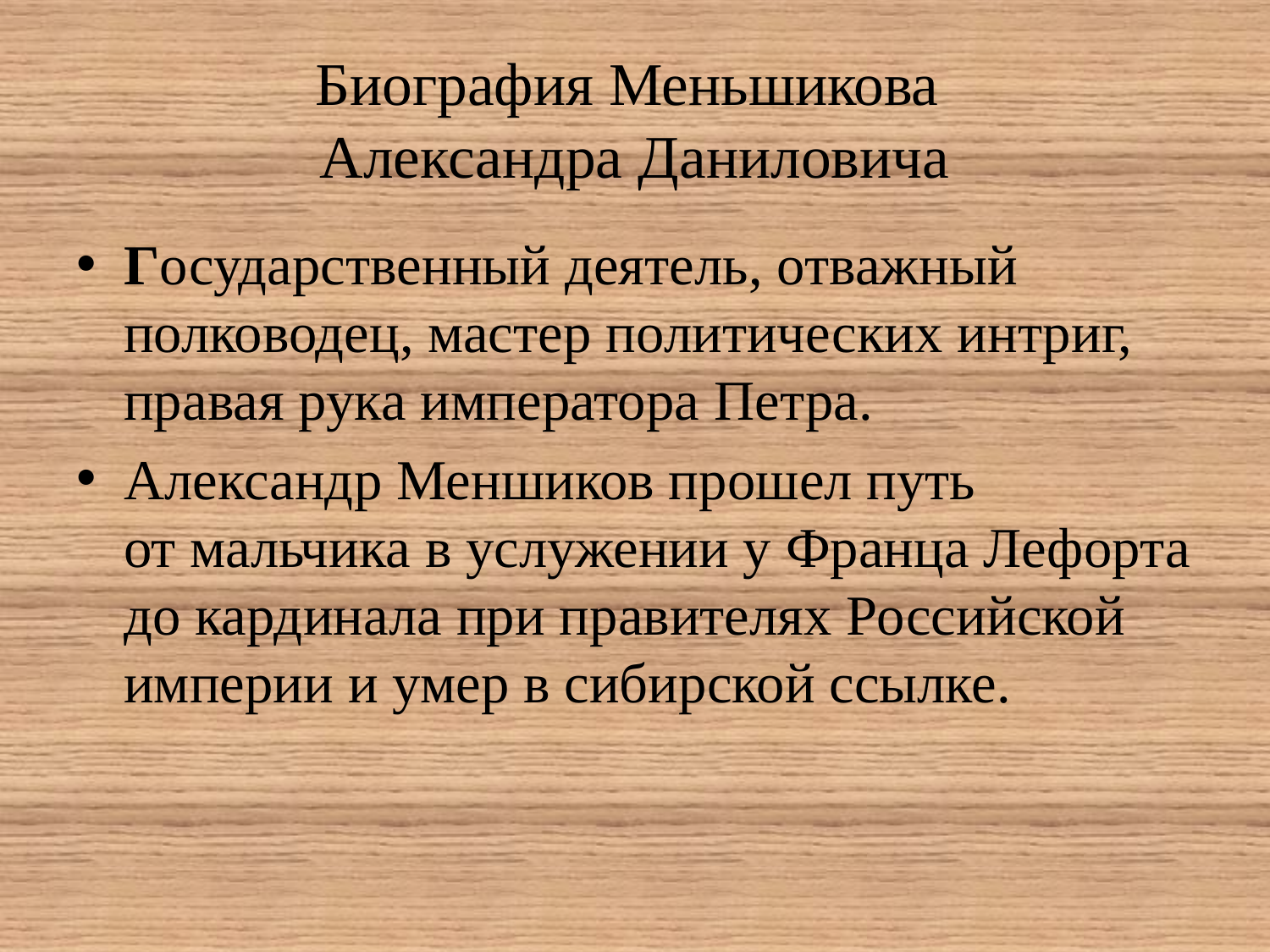

# Биография Меньшикова Александра Даниловича
Государственный деятель, отважный полководец, мастер политических интриг, правая рука императора Петра.
Александр Меншиков прошел путь от мальчика в услужении у Франца Лефорта до кардинала при правителях Российской империи и умер в сибирской ссылке.